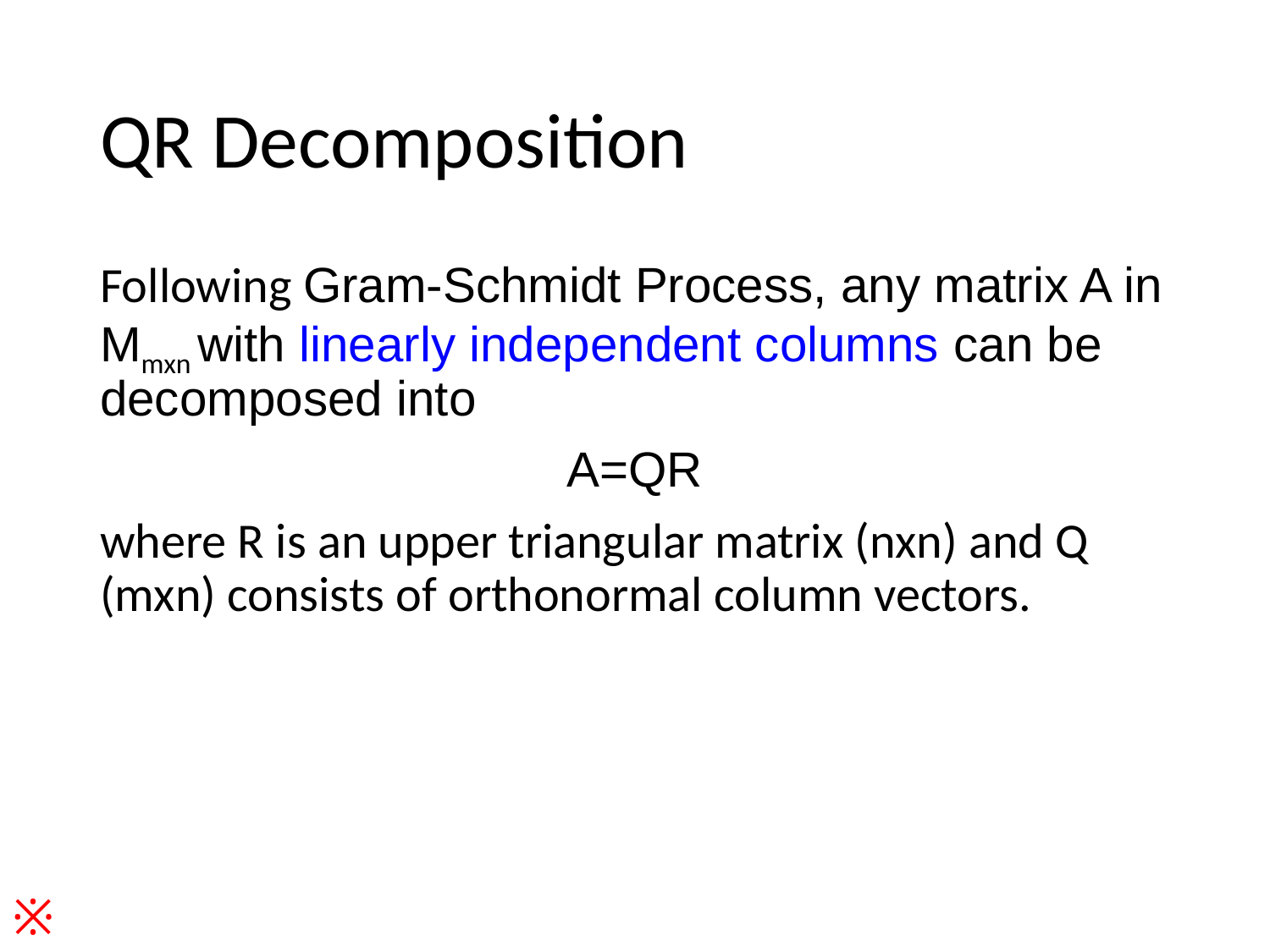

# QR Decomposition
Following Gram-Schmidt Process, any matrix A in Mmxn with linearly independent columns can be decomposed into
A=QR
where R is an upper triangular matrix (nxn) and Q (mxn) consists of orthonormal column vectors.
※